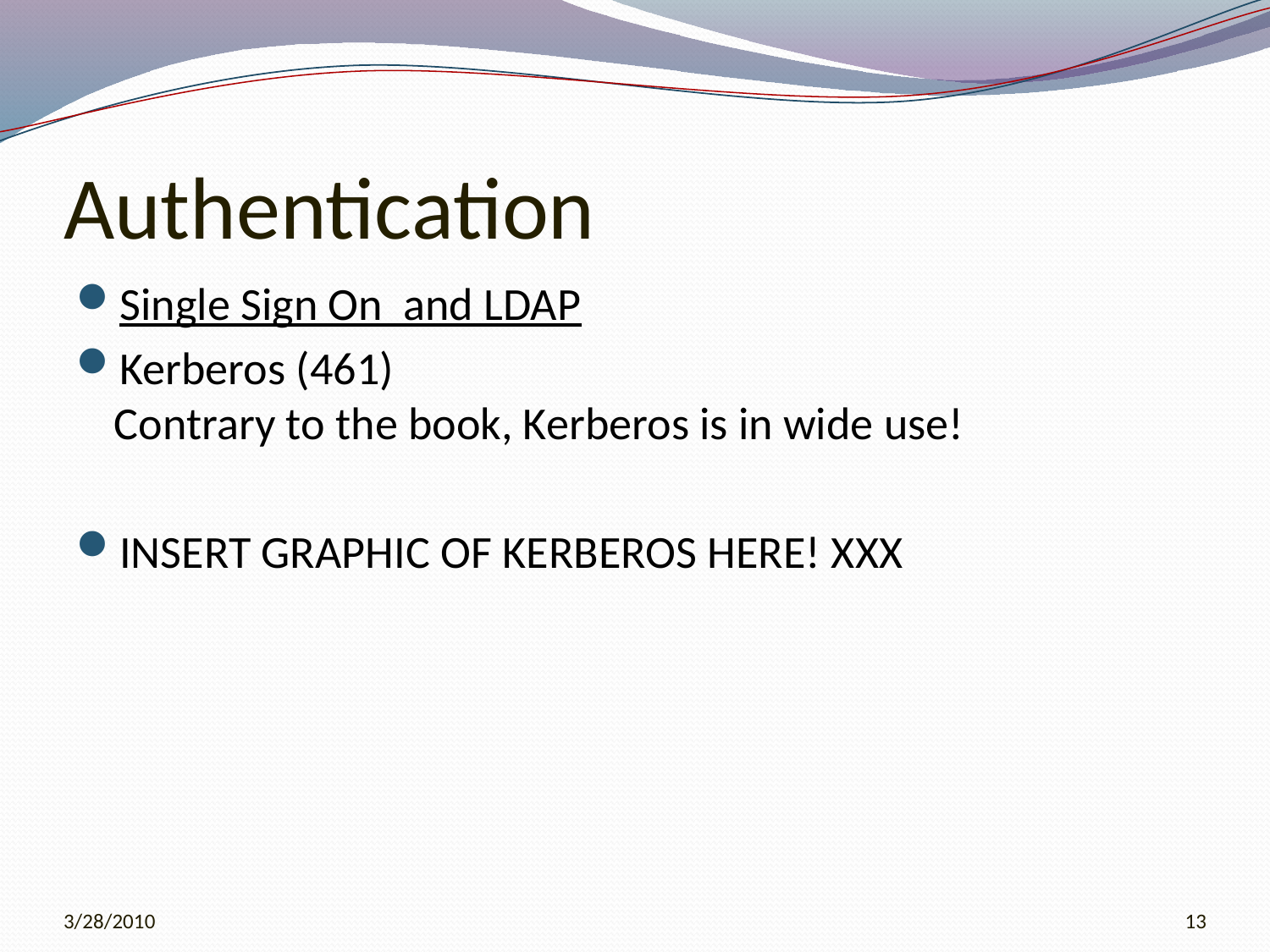

# Authentication
Single Sign On  and LDAP
Kerberos (461)
Contrary to the book, Kerberos is in wide use!

INSERT GRAPHIC OF KERBEROS HERE! XXX
3/28/2010
13